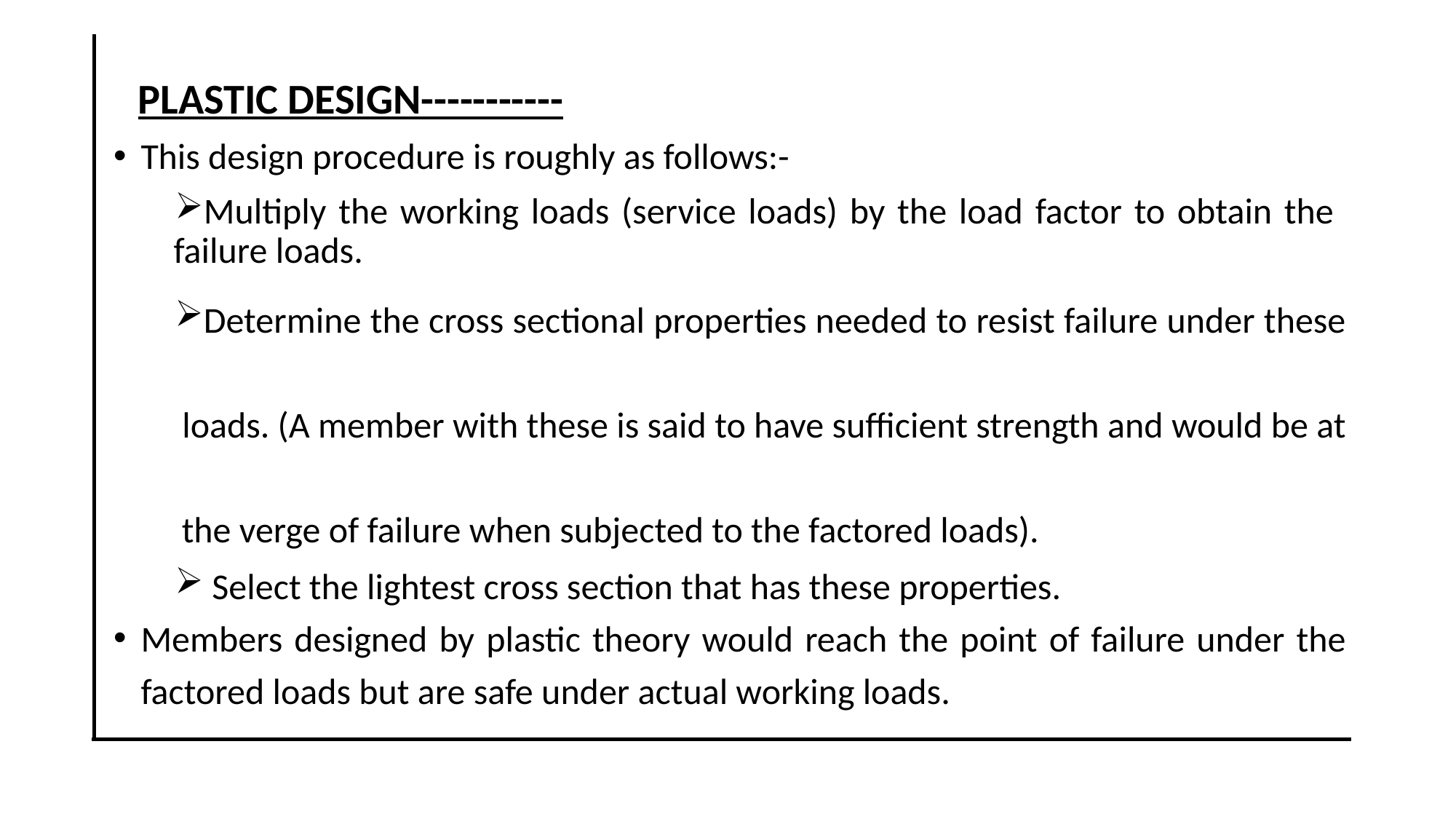

PLASTIC DESIGN-----------
This design procedure is roughly as follows:-
Multiply the working loads (service loads) by the load factor to obtain the
    failure loads.

Determine the cross sectional properties needed to resist failure under these
     loads. (A member with these is said to have sufficient strength and would be at
     the verge of failure when subjected to the factored loads).

 Select the lightest cross section that has these properties.
Members designed by plastic theory would reach the point of failure under the factored loads but are safe under actual working loads.